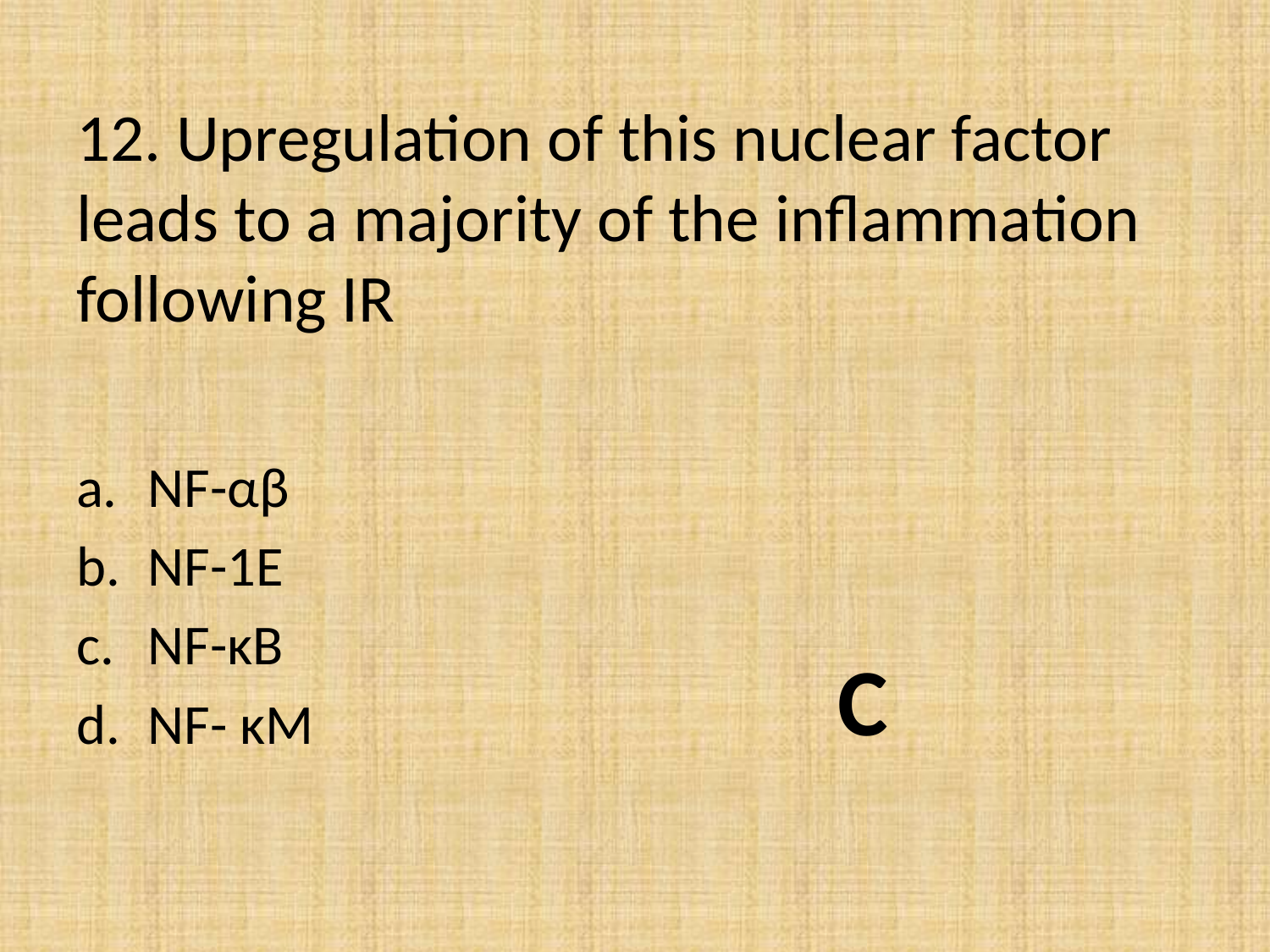

# 12. Upregulation of this nuclear factor leads to a majority of the inflammation following IR
NF-αβ
NF-1E
NF-κB
NF- κM
C